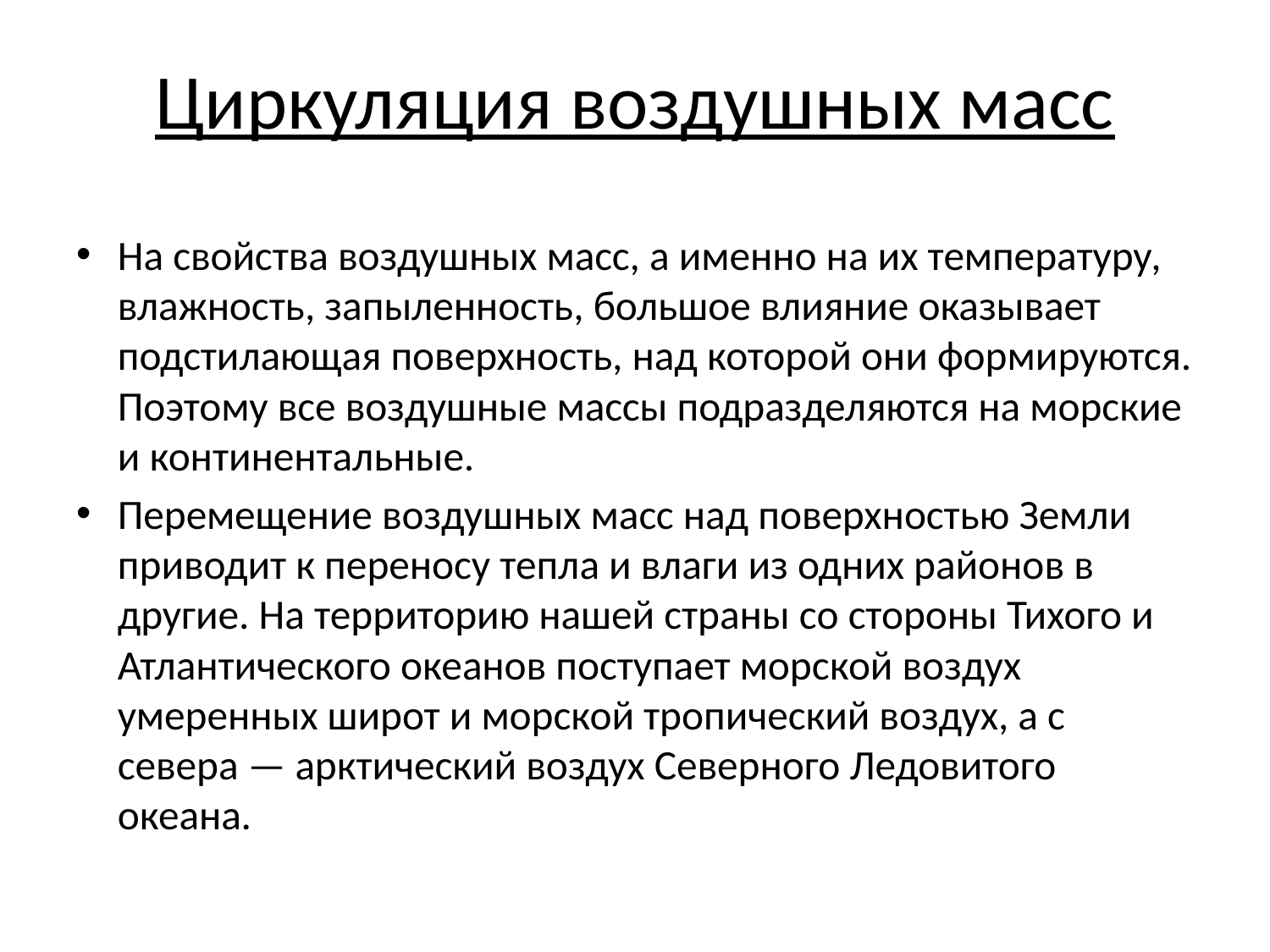

# Циркуляция воздушных масс
На свойства воздушных масс, а именно на их температуру, влажность, запыленность, большое влияние оказывает подстилающая поверхность, над которой они формируются. Поэтому все воздушные массы подразделяются на морские и континентальные.
Перемещение воздушных масс над поверхностью Земли приводит к переносу тепла и влаги из одних районов в другие. На территорию нашей страны со стороны Тихого и Атлантического океанов поступает морской воздух умеренных широт и морской тропический воздух, а с севера — арктический воздух Северного Ледовитого океана.